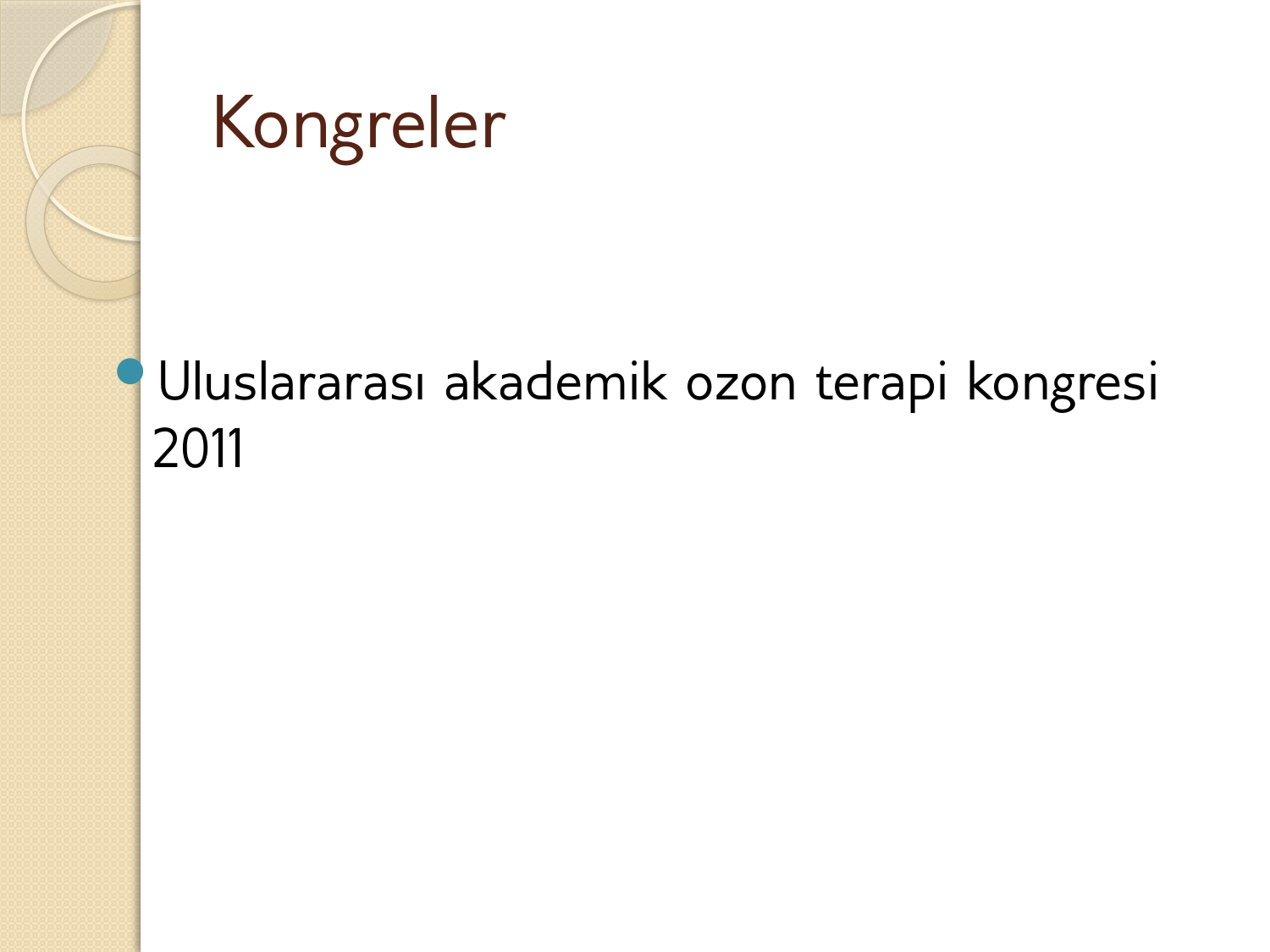

# Kongreler
Uluslararası akademik ozon terapi kongresi 2011